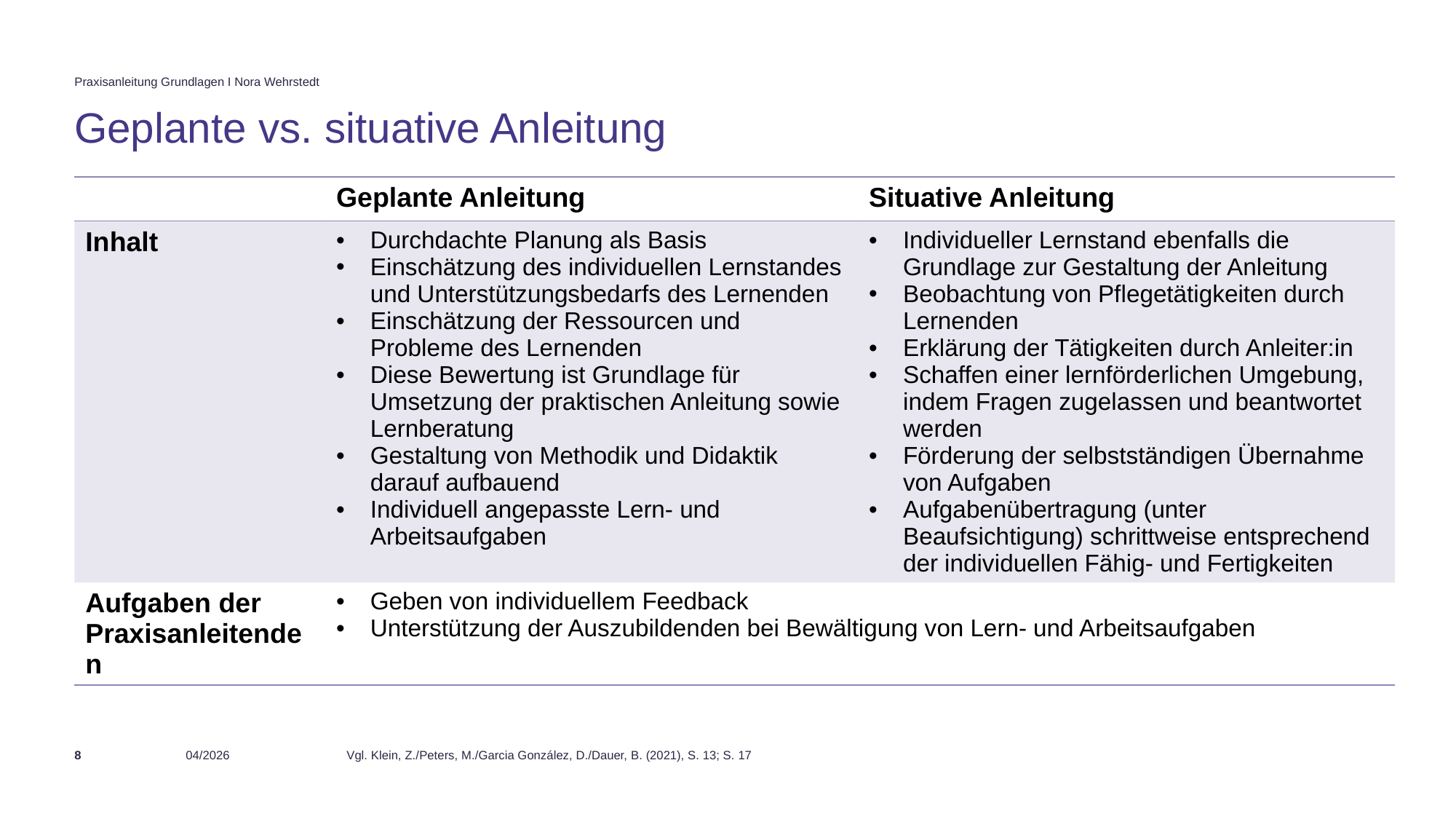

Praxisanleitung Grundlagen I Nora Wehrstedt
# Geplante vs. situative Anleitung
|  | Geplante Anleitung | Situative Anleitung |
| --- | --- | --- |
| Inhalt | Durchdachte Planung als Basis Einschätzung des individuellen Lernstandes und Unterstützungsbedarfs des Lernenden Einschätzung der Ressourcen und Probleme des Lernenden Diese Bewertung ist Grundlage für Umsetzung der praktischen Anleitung sowie Lernberatung Gestaltung von Methodik und Didaktik darauf aufbauend Individuell angepasste Lern- und Arbeitsaufgaben | Individueller Lernstand ebenfalls die Grundlage zur Gestaltung der Anleitung Beobachtung von Pflegetätigkeiten durch Lernenden Erklärung der Tätigkeiten durch Anleiter:in Schaffen einer lernförderlichen Umgebung, indem Fragen zugelassen und beantwortet werden Förderung der selbstständigen Übernahme von Aufgaben Aufgabenübertragung (unter Beaufsichtigung) schrittweise entsprechend der individuellen Fähig- und Fertigkeiten |
| Aufgaben der Praxisanleitenden | Geben von individuellem Feedback Unterstützung der Auszubildenden bei Bewältigung von Lern- und Arbeitsaufgaben |  |

8
04/2026
 Vgl. Klein, Z./Peters, M./Garcia González, D./Dauer, B. (2021), S. 13; S. 17